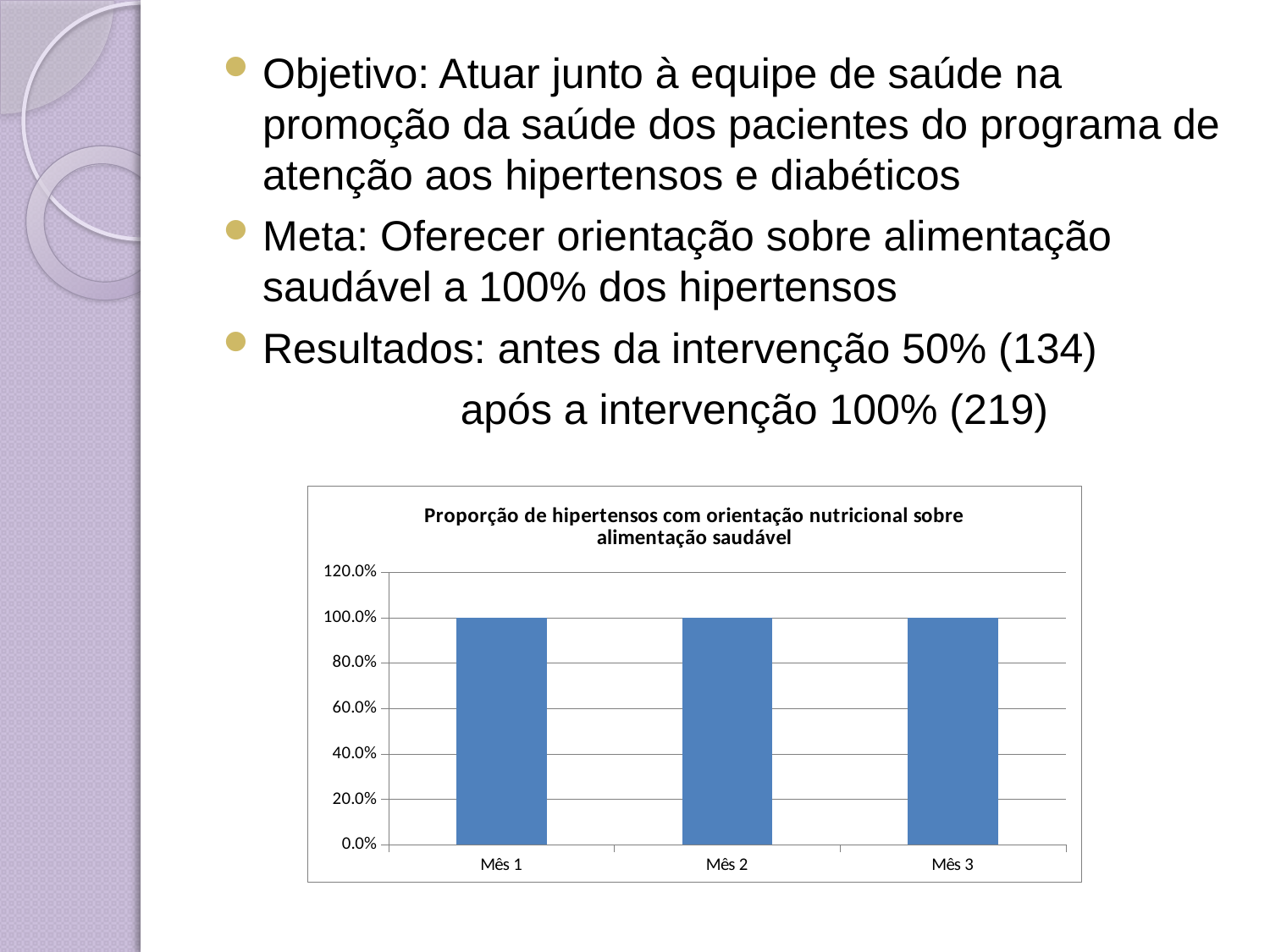

#
Objetivo: Atuar junto à equipe de saúde na promoção da saúde dos pacientes do programa de atenção aos hipertensos e diabéticos
Meta: Oferecer orientação sobre alimentação saudável a 100% dos hipertensos
Resultados: antes da intervenção 50% (134)
                    após a intervenção 100% (219)

### Chart:

| Category | Proporção de hipertensos com orientação nutricional sobre alimentação saudável |
|---|---|
| Mês 1 | 1.0 |
| Mês 2 | 1.0 |
| Mês 3 | 1.0 |